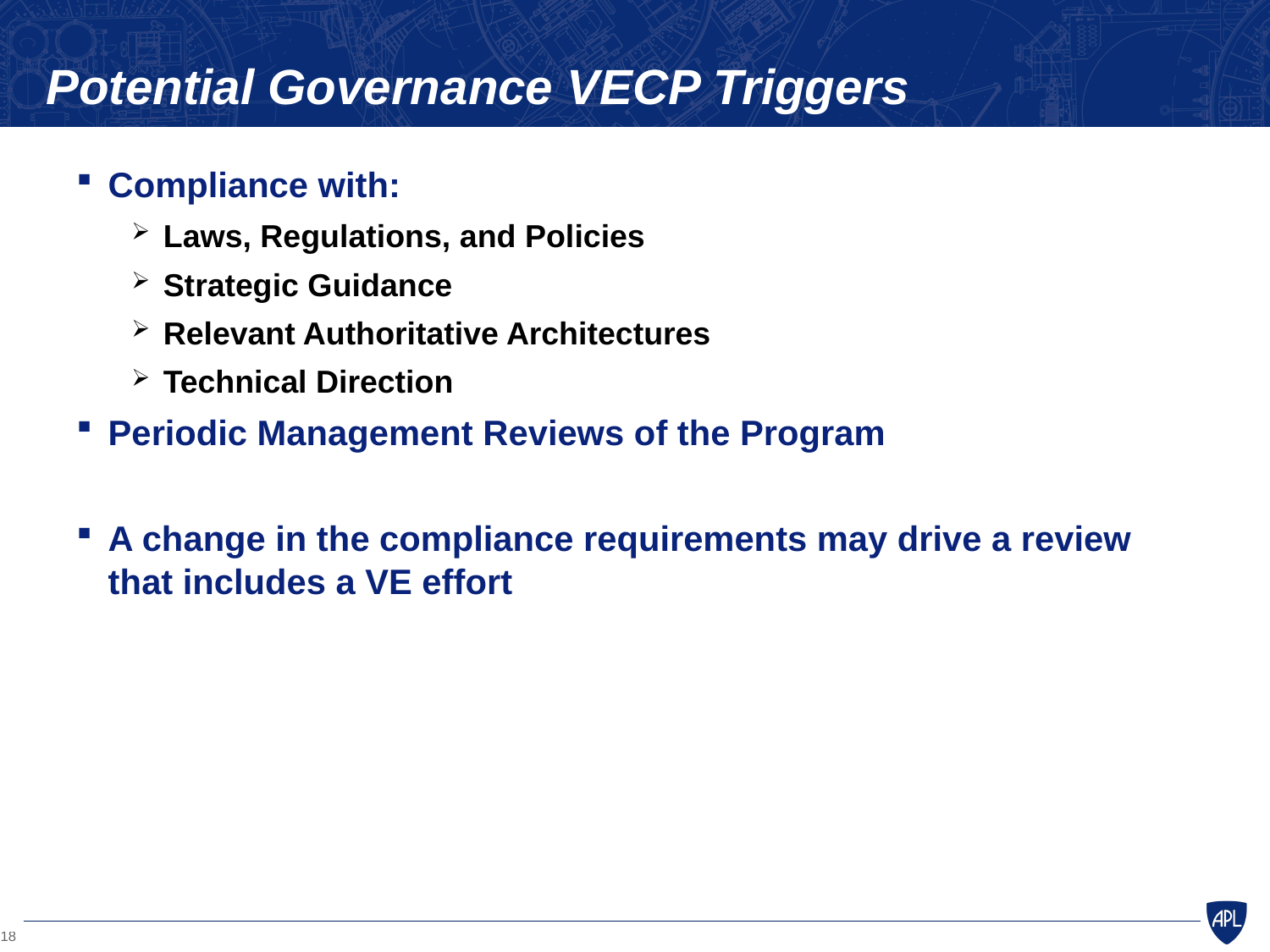

# Potential Governance VECP Triggers
Compliance with:
Laws, Regulations, and Policies
Strategic Guidance
Relevant Authoritative Architectures
Technical Direction
Periodic Management Reviews of the Program

A change in the compliance requirements may drive a review that includes a VE effort